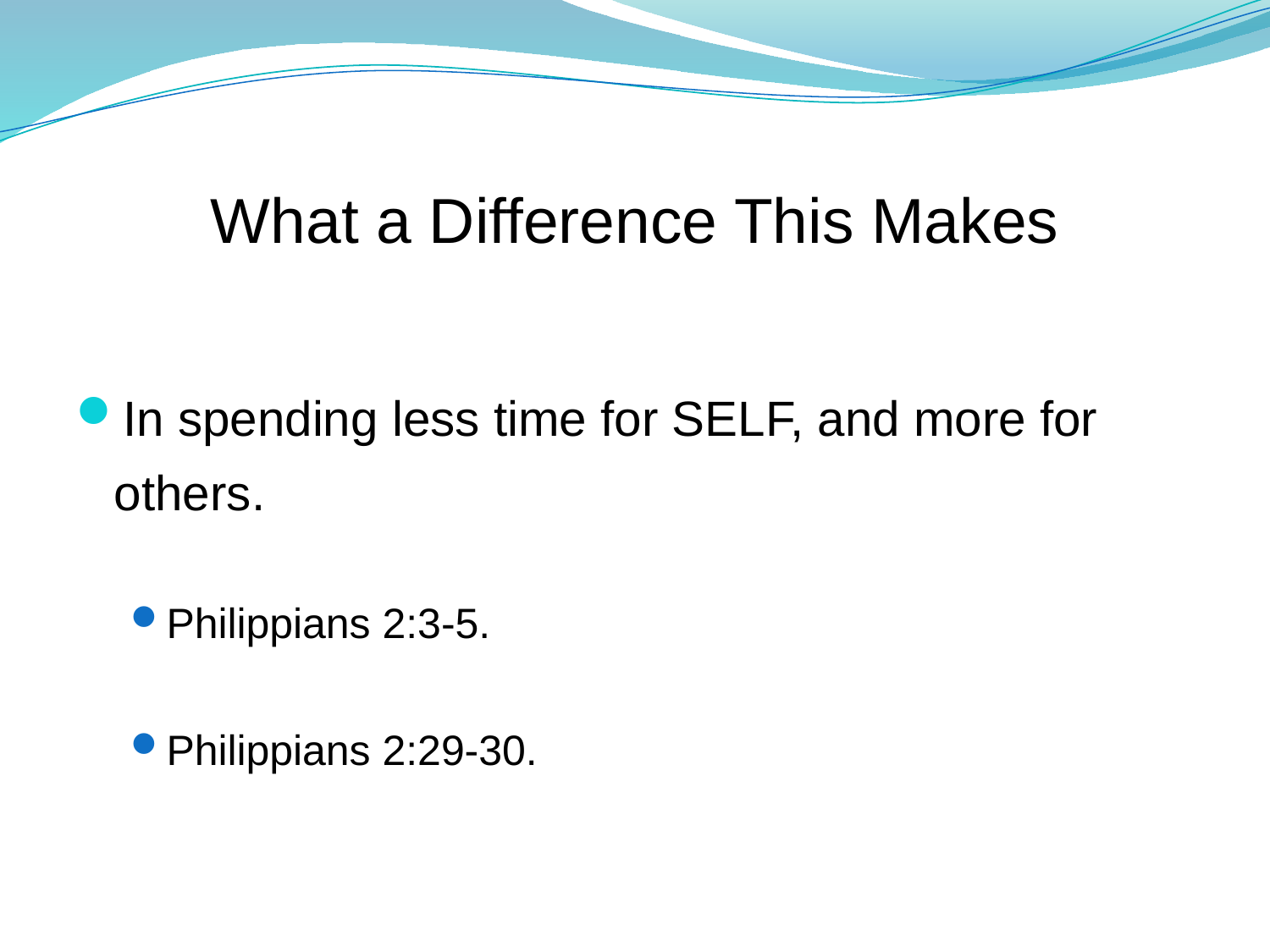

# What a Difference This Makes
In spending less time for SELF, and more for others.
Philippians 2:3-5.
Philippians 2:29-30.